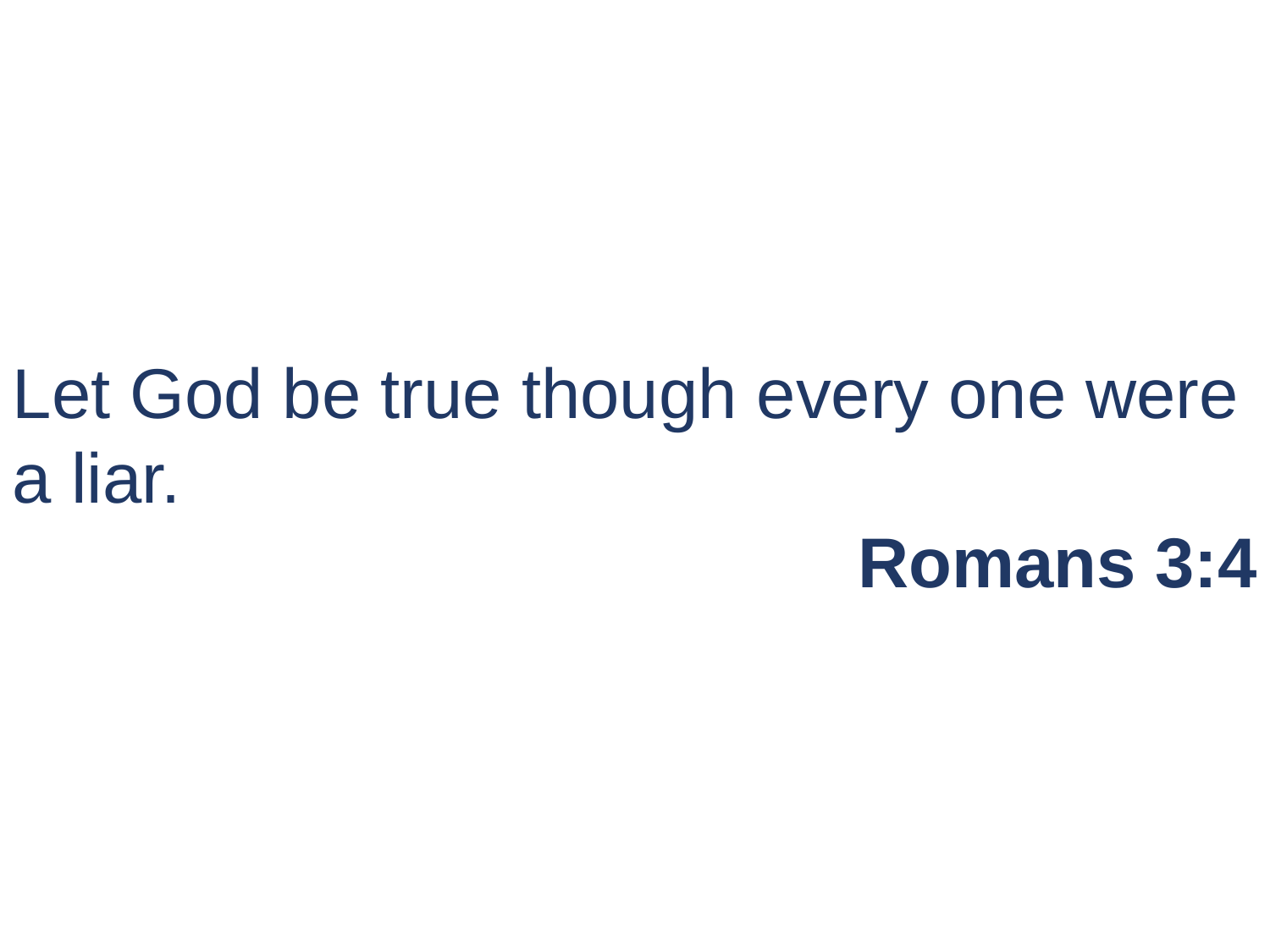

Let God be true though every one were a liar.
Romans 3:4